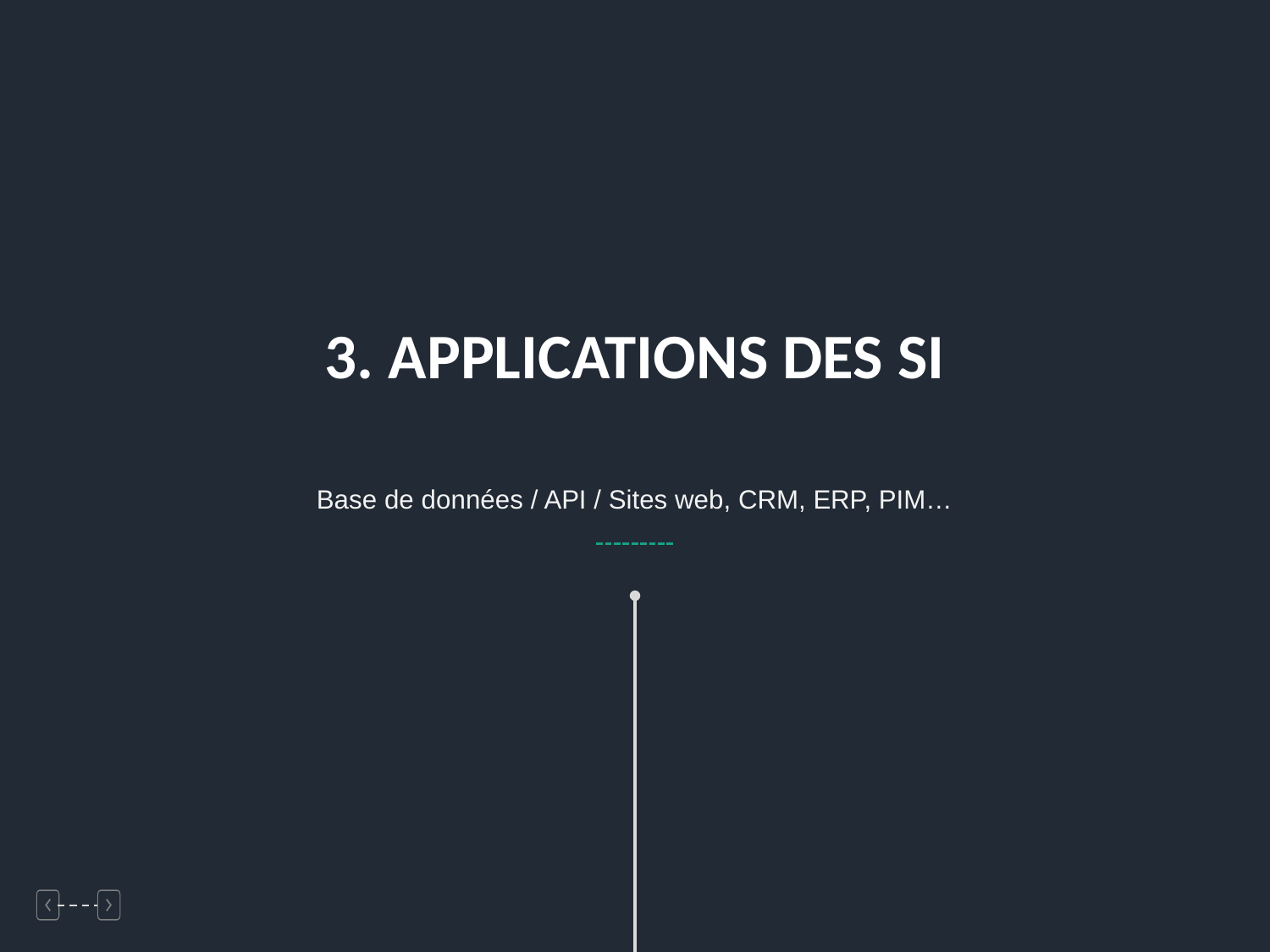

3. APPLICATIONS DES SI
Base de données / API / Sites web, CRM, ERP, PIM…